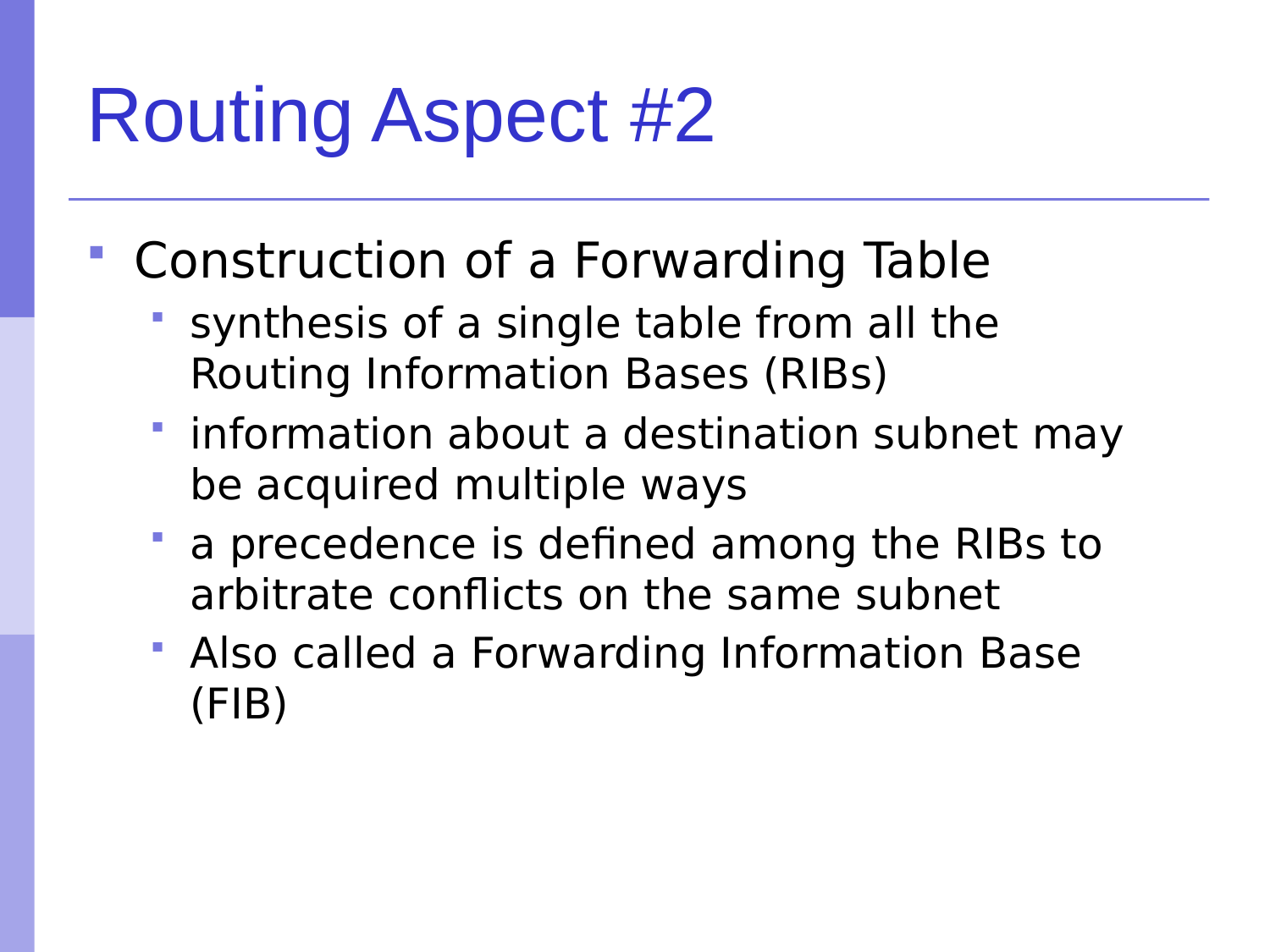

# Routing Aspect #2
Construction of a Forwarding Table
synthesis of a single table from all the Routing Information Bases (RIBs)
information about a destination subnet may be acquired multiple ways
a precedence is defined among the RIBs to arbitrate conflicts on the same subnet
Also called a Forwarding Information Base (FIB)